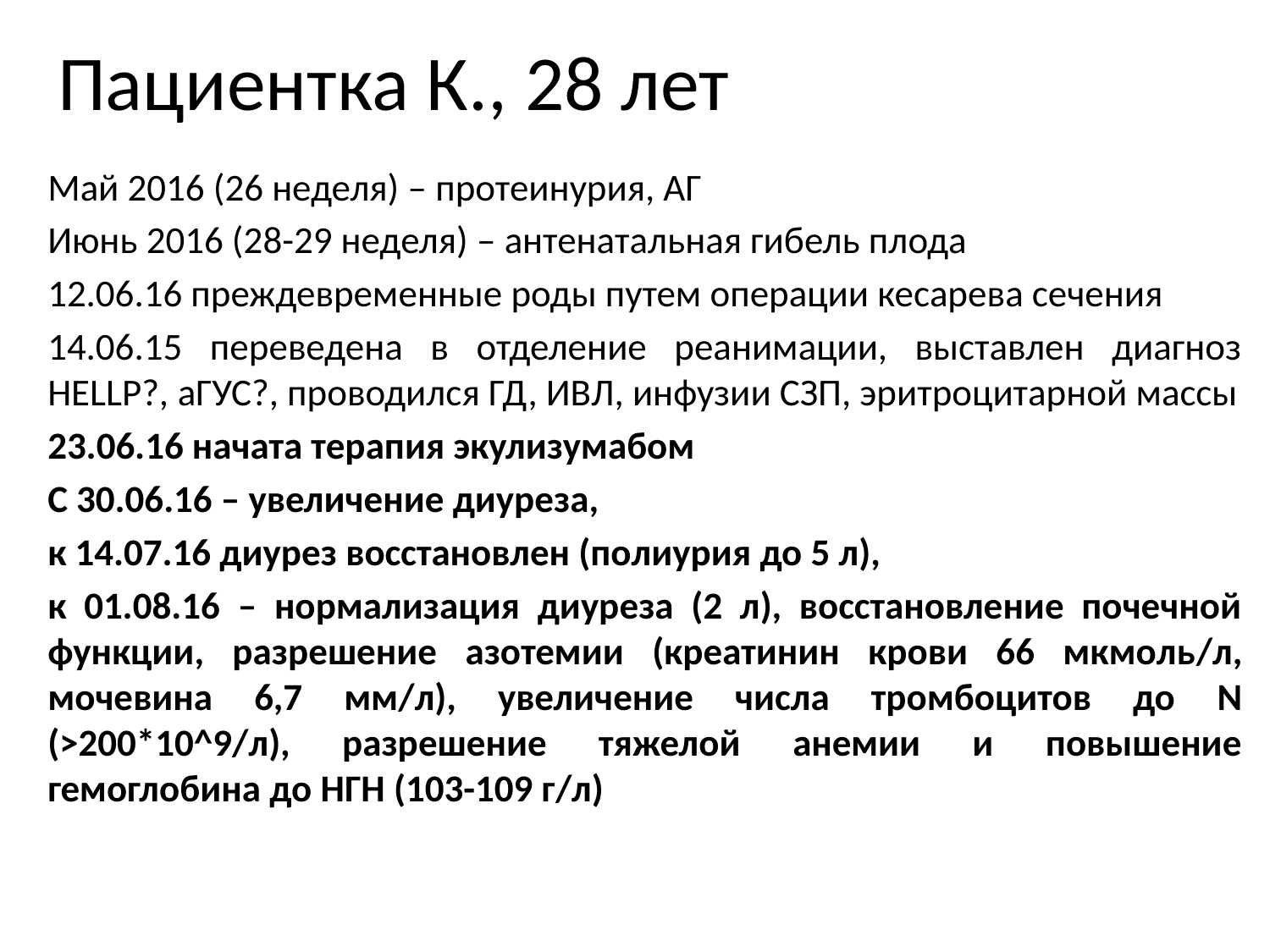

# Пациентка К., 28 лет
Май 2016 (26 неделя) – протеинурия, АГ
Июнь 2016 (28-29 неделя) – антенатальная гибель плода
12.06.16 преждевременные роды путем операции кесарева сечения
14.06.15 переведена в отделение реанимации, выставлен диагноз HELLP?, аГУС?, проводился ГД, ИВЛ, инфузии СЗП, эритроцитарной массы
23.06.16 начата терапия экулизумабом
С 30.06.16 – увеличение диуреза,
к 14.07.16 диурез восстановлен (полиурия до 5 л),
к 01.08.16 – нормализация диуреза (2 л), восстановление почечной функции, разрешение азотемии (креатинин крови 66 мкмоль/л, мочевина 6,7 мм/л), увеличение числа тромбоцитов до N (>200*10^9/л), разрешение тяжелой анемии и повышение гемоглобина до НГН (103-109 г/л)